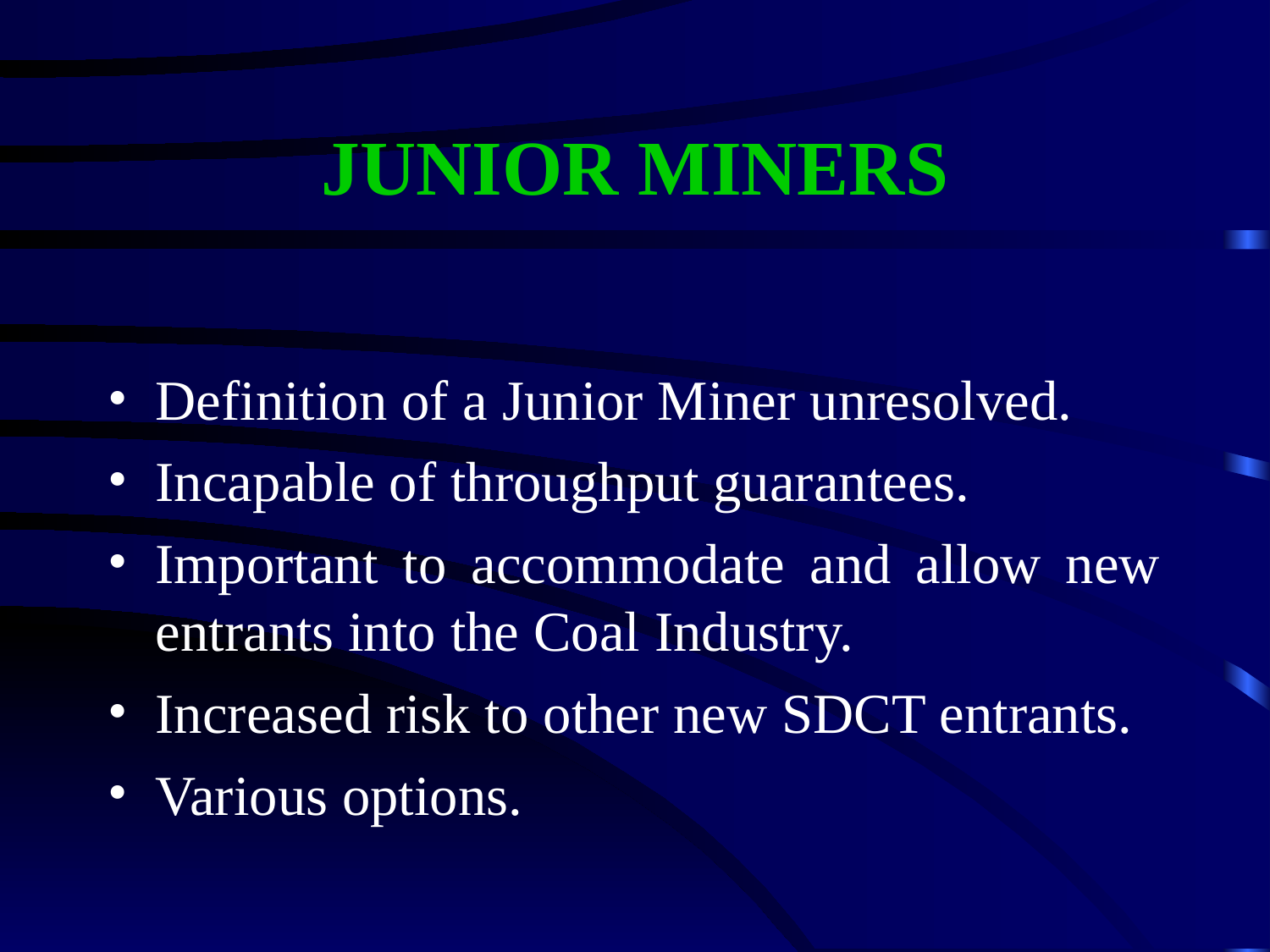

# JUNIOR MINERS

Definition of a Junior Miner unresolved.
Incapable of throughput guarantees.
Important to accommodate and allow new entrants into the Coal Industry.
Increased risk to other new SDCT entrants.
Various options.